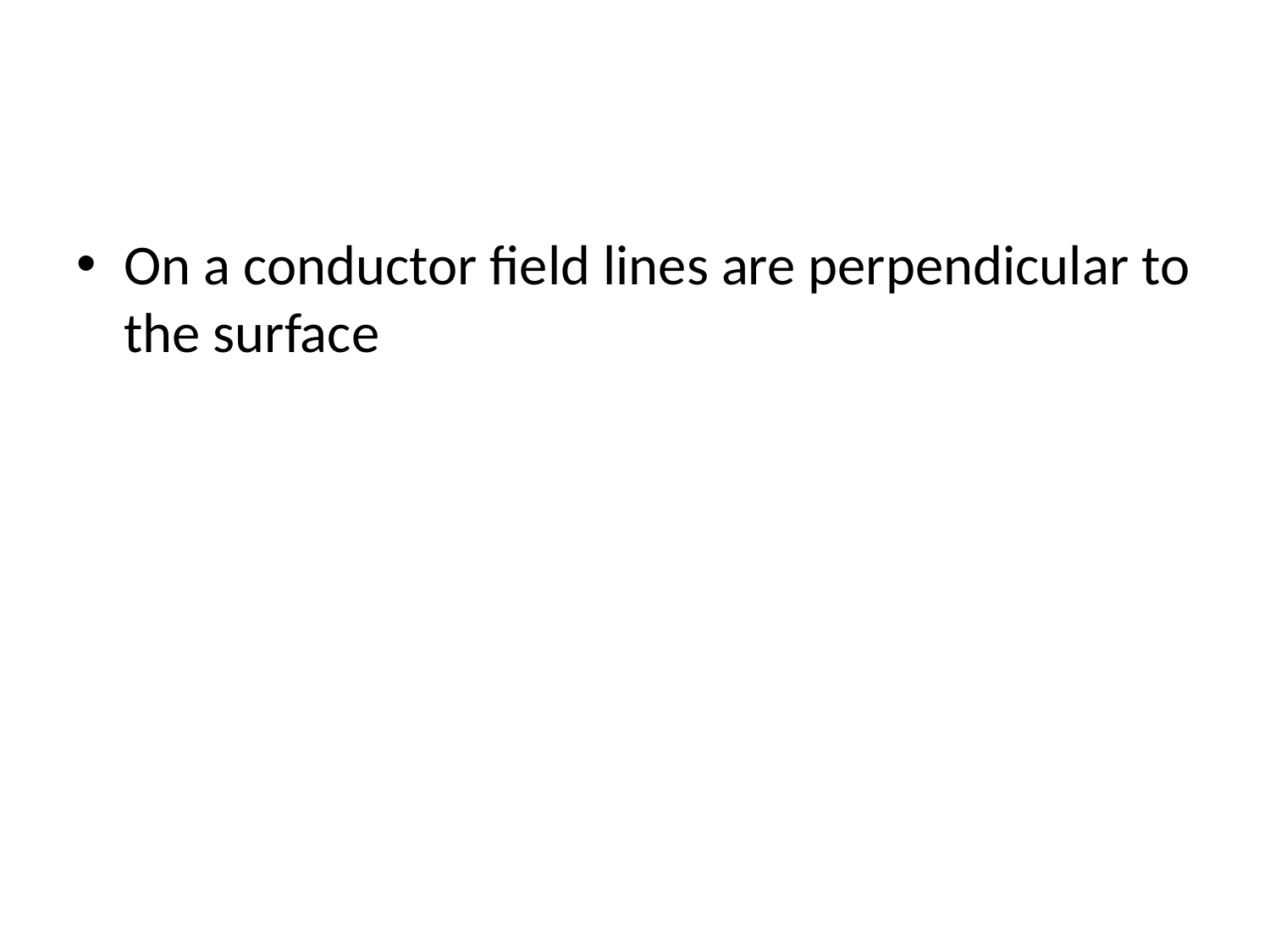

#
On a conductor field lines are perpendicular to the surface